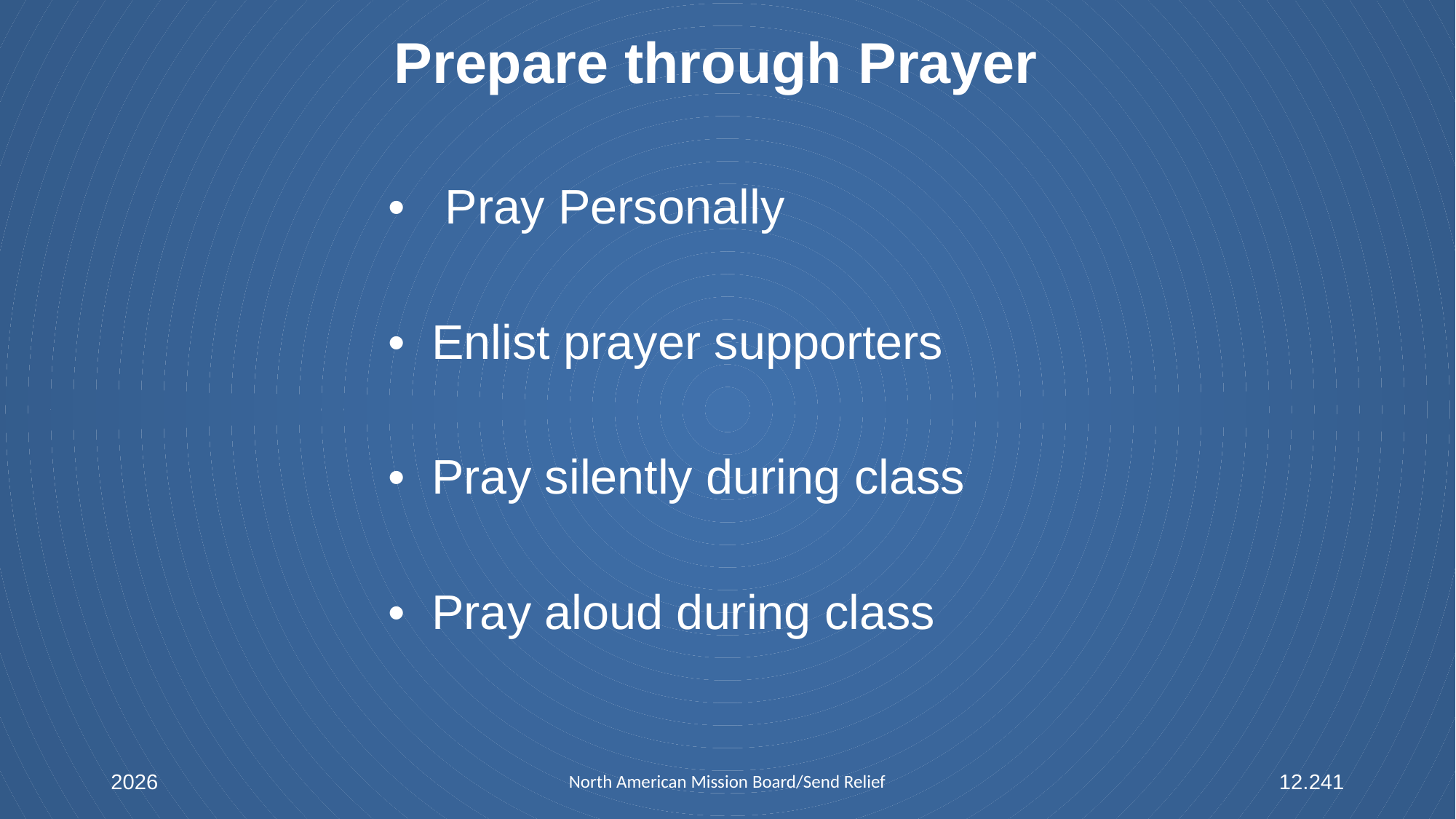

Prepare through Prayer
 •   Pray Personally

 •  Enlist prayer supporters

 •  Pray silently during class

 •  Pray aloud during class
2026
North American Mission Board/Send Relief
12.241